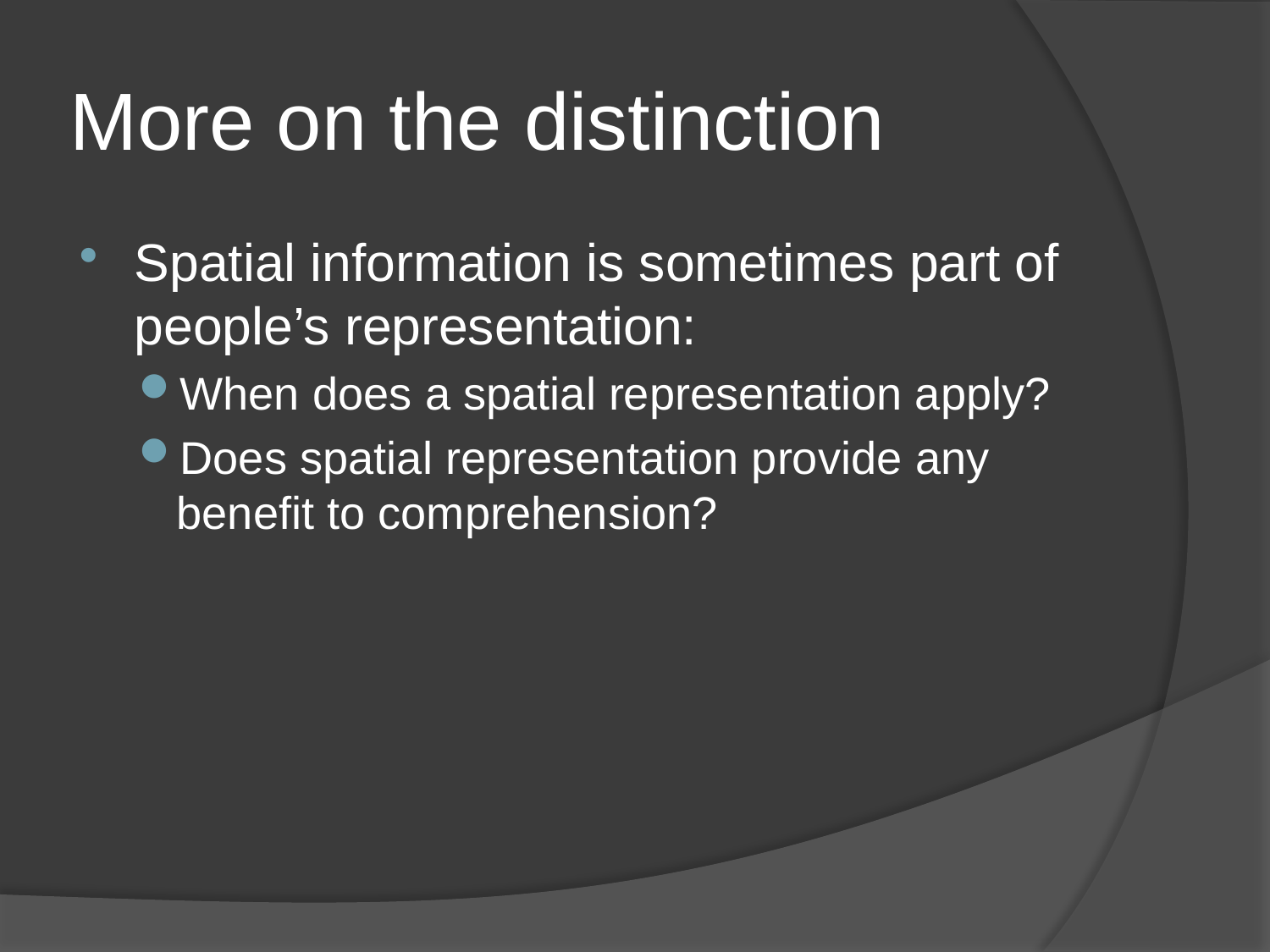

# More on the distinction
Spatial information is sometimes part of people’s representation:
When does a spatial representation apply?
Does spatial representation provide any benefit to comprehension?